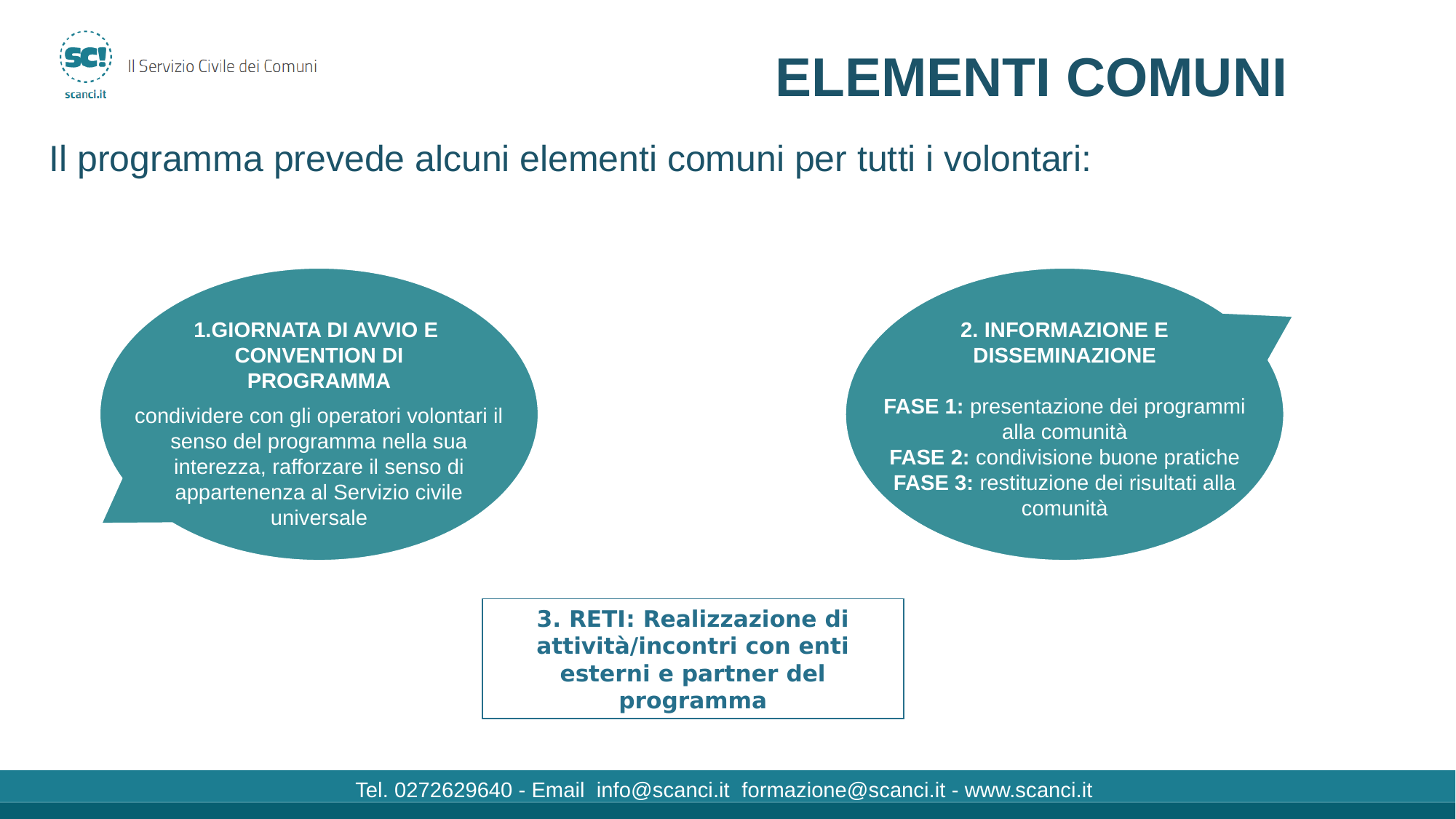

# ELEMENTI COMUNI
Il programma prevede alcuni elementi comuni per tutti i volontari:
1.GIORNATA DI AVVIO E  CONVENTION DI PROGRAMMA

2. INFORMAZIONE E DISSEMINAZIONE

FASE 1: presentazione dei programmi alla comunità
FASE 2: condivisione buone pratiche
FASE 3: restituzione dei risultati alla comunità
condividere con gli operatori volontari il senso del programma nella sua interezza, rafforzare il senso di appartenenza al Servizio civile universale
3. RETI: Realizzazione di attività/incontri con enti esterni e partner del programma